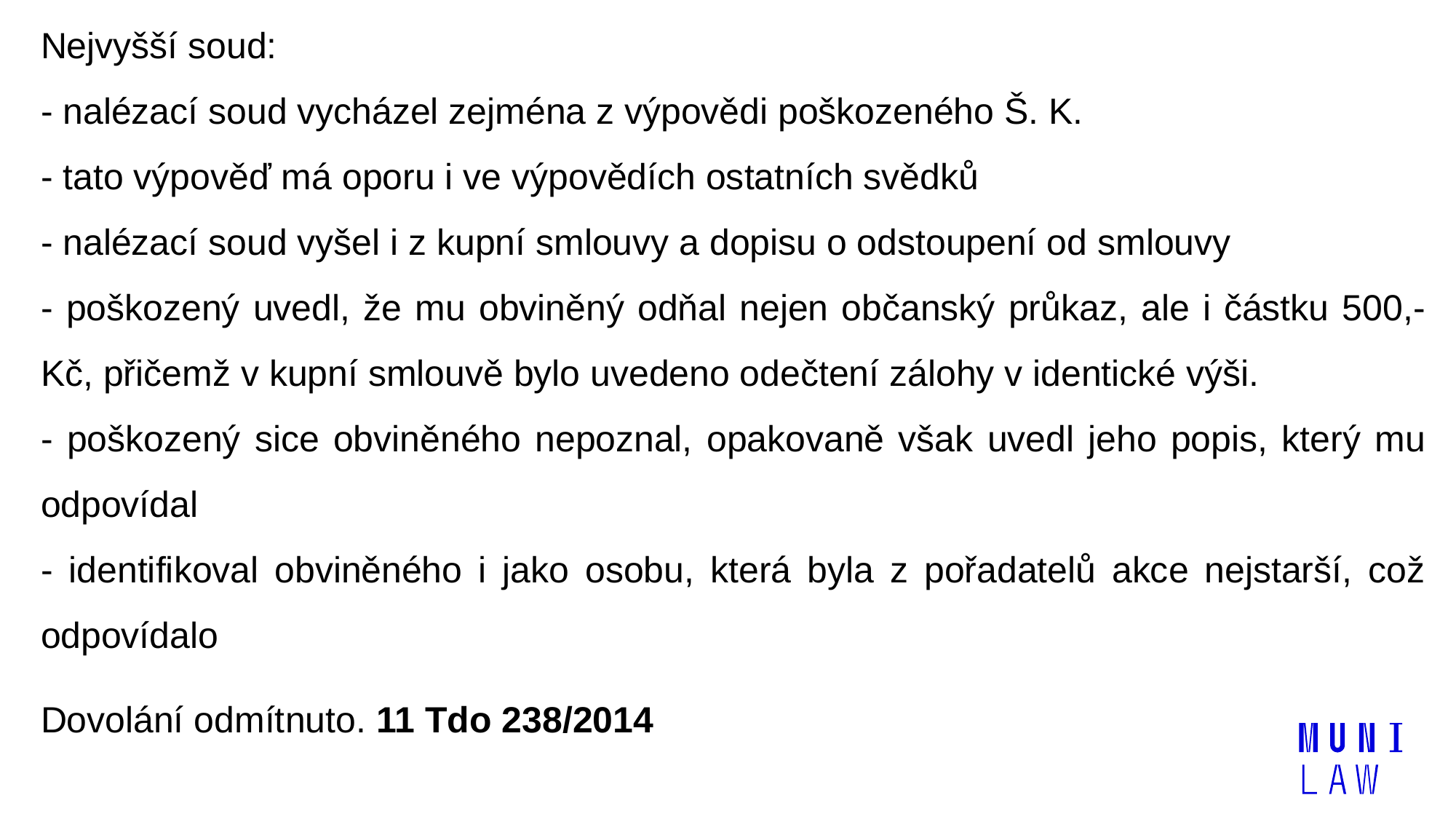

Nejvyšší soud:
	- nalézací soud vycházel zejména z výpovědi poškozeného Š. K.
	- tato výpověď má oporu i ve výpovědích ostatních svědků
	- nalézací soud vyšel i z kupní smlouvy a dopisu o odstoupení od smlouvy
	- poškozený uvedl, že mu obviněný odňal nejen občanský průkaz, ale i částku 500,- Kč, přičemž v kupní smlouvě bylo uvedeno odečtení zálohy v identické výši.
	- poškozený sice obviněného nepoznal, opakovaně však uvedl jeho popis, který mu odpovídal
	- identifikoval obviněného i jako osobu, která byla z pořadatelů akce nejstarší, což odpovídalo
	Dovolání odmítnuto. 11 Tdo 238/2014